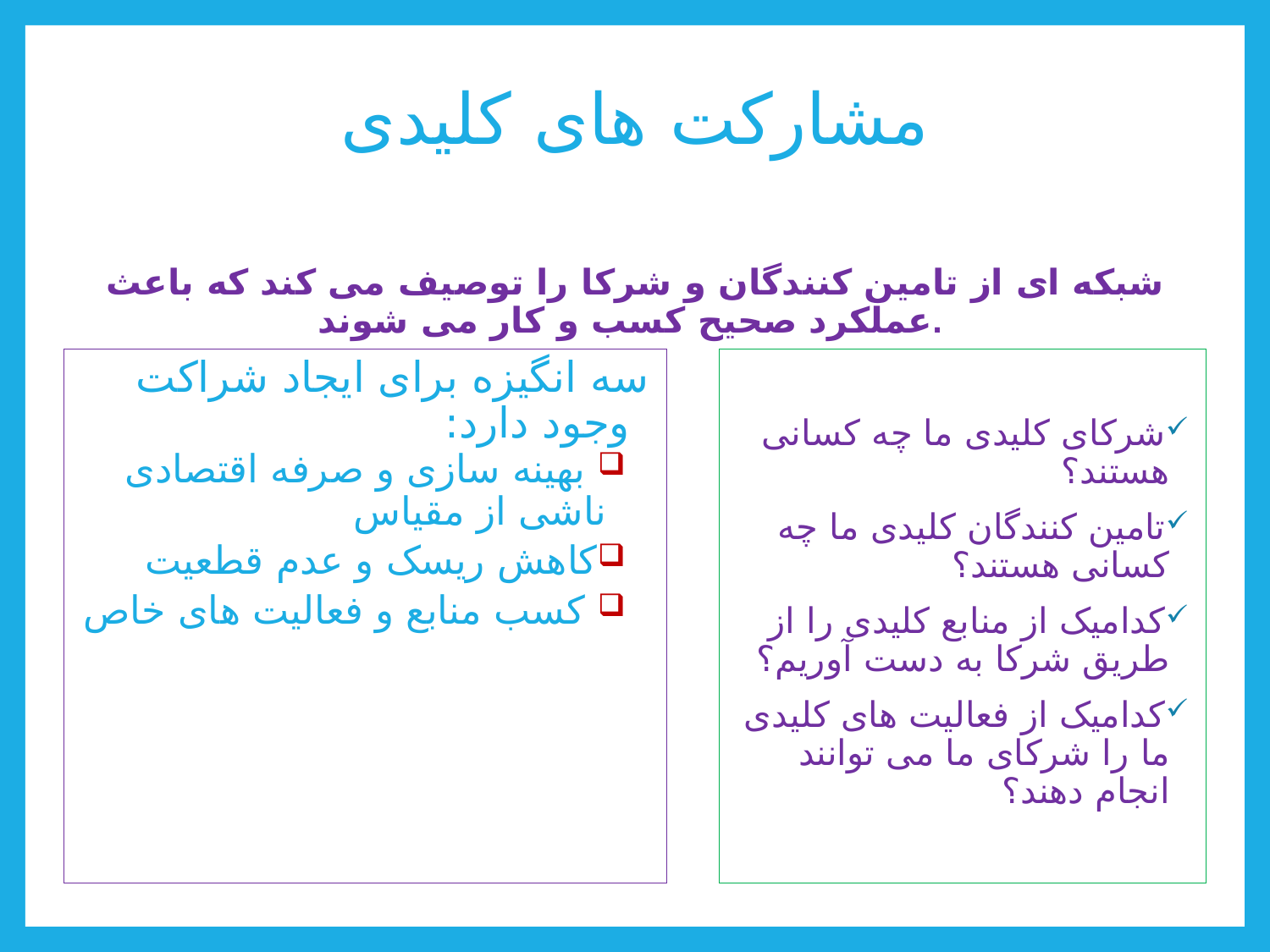

# مشارکت های کلیدی
شبکه ای از تامین کنندگان و شرکا را توصیف می کند که باعث عملکرد صحیح کسب و کار می شوند.

سه انگیزه برای ایجاد شراکت وجود دارد:
 بهینه سازی و صرفه اقتصادی ناشی از مقیاس
کاهش ریسک و عدم قطعیت
 کسب منابع و فعالیت های خاص

شرکای کلیدی ما چه کسانی هستند؟
تامین کنندگان کلیدی ما چه کسانی هستند؟
کدامیک از منابع کلیدی را از طریق شرکا به دست آوریم؟
کدامیک از فعالیت های کلیدی ما را شرکای ما می توانند انجام دهند؟